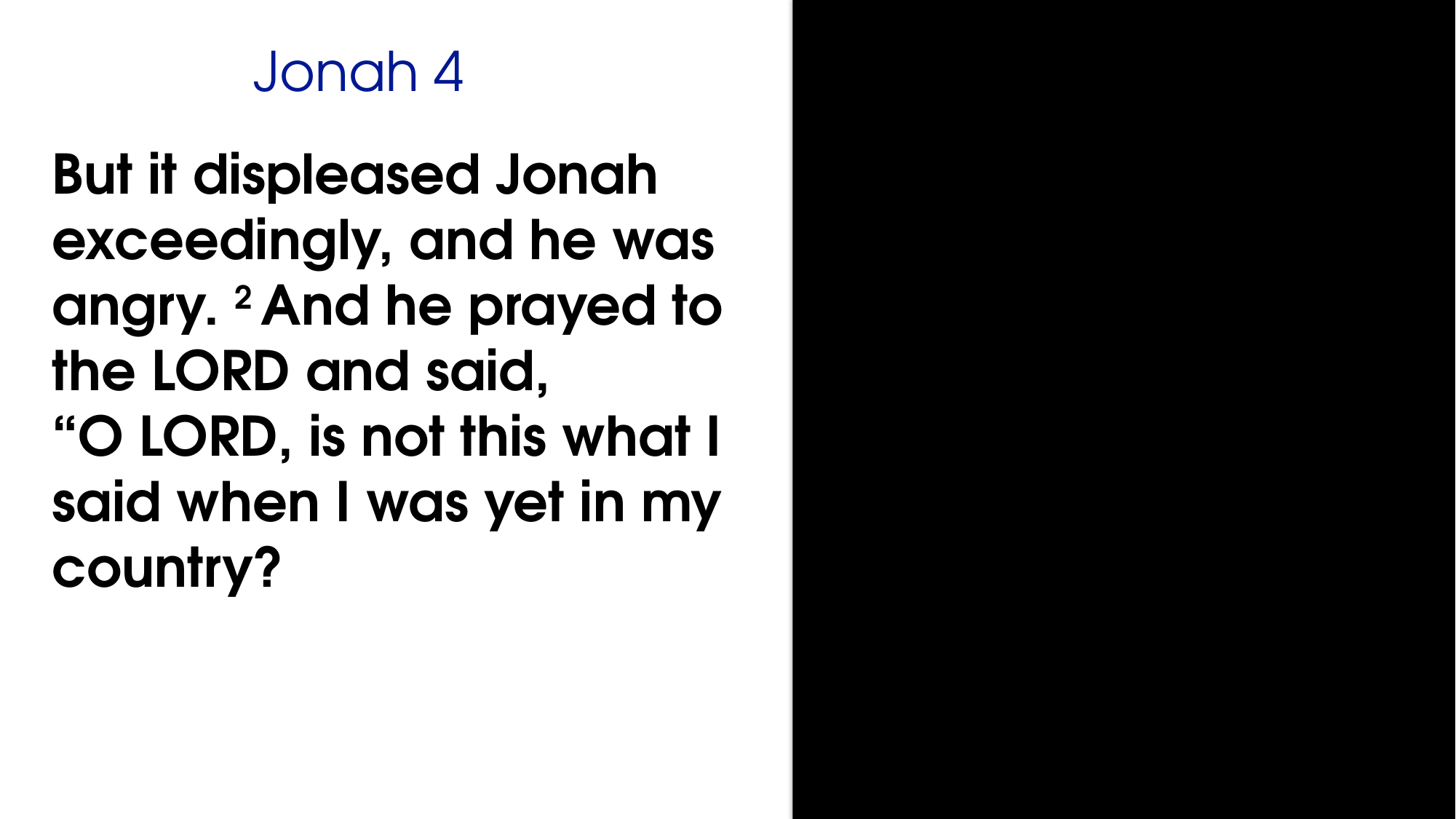

Jonah 4
But it displeased Jonah exceedingly, and he was angry. 2 And he prayed to the Lord and said, “O Lord, is not this what I said when I was yet in my country?